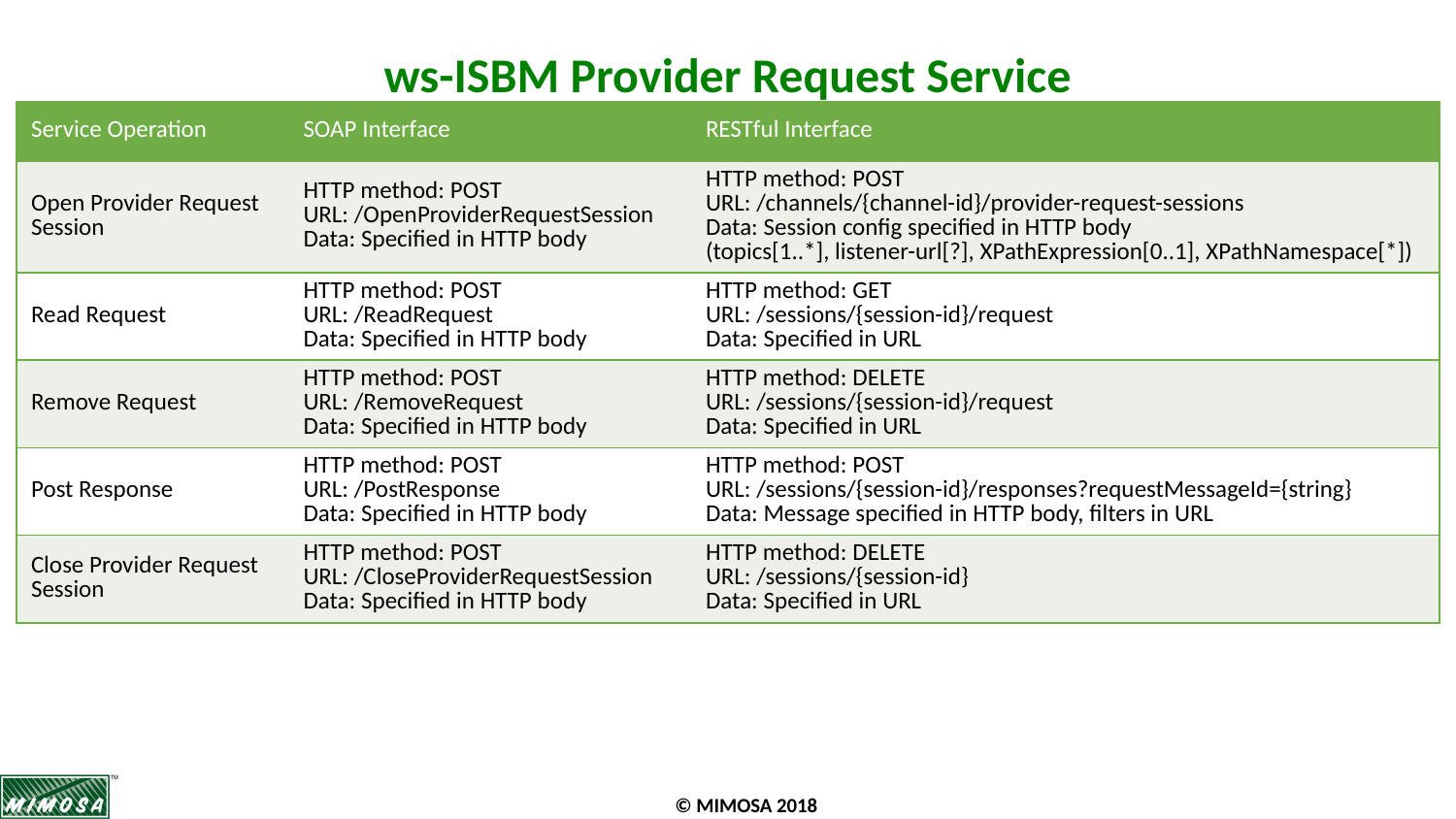

# ws-ISBM Provider Request Service
| Service Operation | SOAP Interface | RESTful Interface |
| --- | --- | --- |
| Open Provider Request Session | HTTP method: POST URL: /OpenProviderRequestSession Data: Specified in HTTP body | HTTP method: POST URL: /channels/{channel-id}/provider-request-sessions Data: Session config specified in HTTP body (topics[1..\*], listener-url[?], XPathExpression[0..1], XPathNamespace[\*]) |
| Read Request | HTTP method: POST URL: /ReadRequest Data: Specified in HTTP body | HTTP method: GET URL: /sessions/{session-id}/request Data: Specified in URL |
| Remove Request | HTTP method: POST URL: /RemoveRequest Data: Specified in HTTP body | HTTP method: DELETE URL: /sessions/{session-id}/request Data: Specified in URL |
| Post Response | HTTP method: POST URL: /PostResponse Data: Specified in HTTP body | HTTP method: POST URL: /sessions/{session-id}/responses?requestMessageId={string} Data: Message specified in HTTP body, filters in URL |
| Close Provider Request Session | HTTP method: POST URL: /CloseProviderRequestSession Data: Specified in HTTP body | HTTP method: DELETE URL: /sessions/{session-id} Data: Specified in URL |